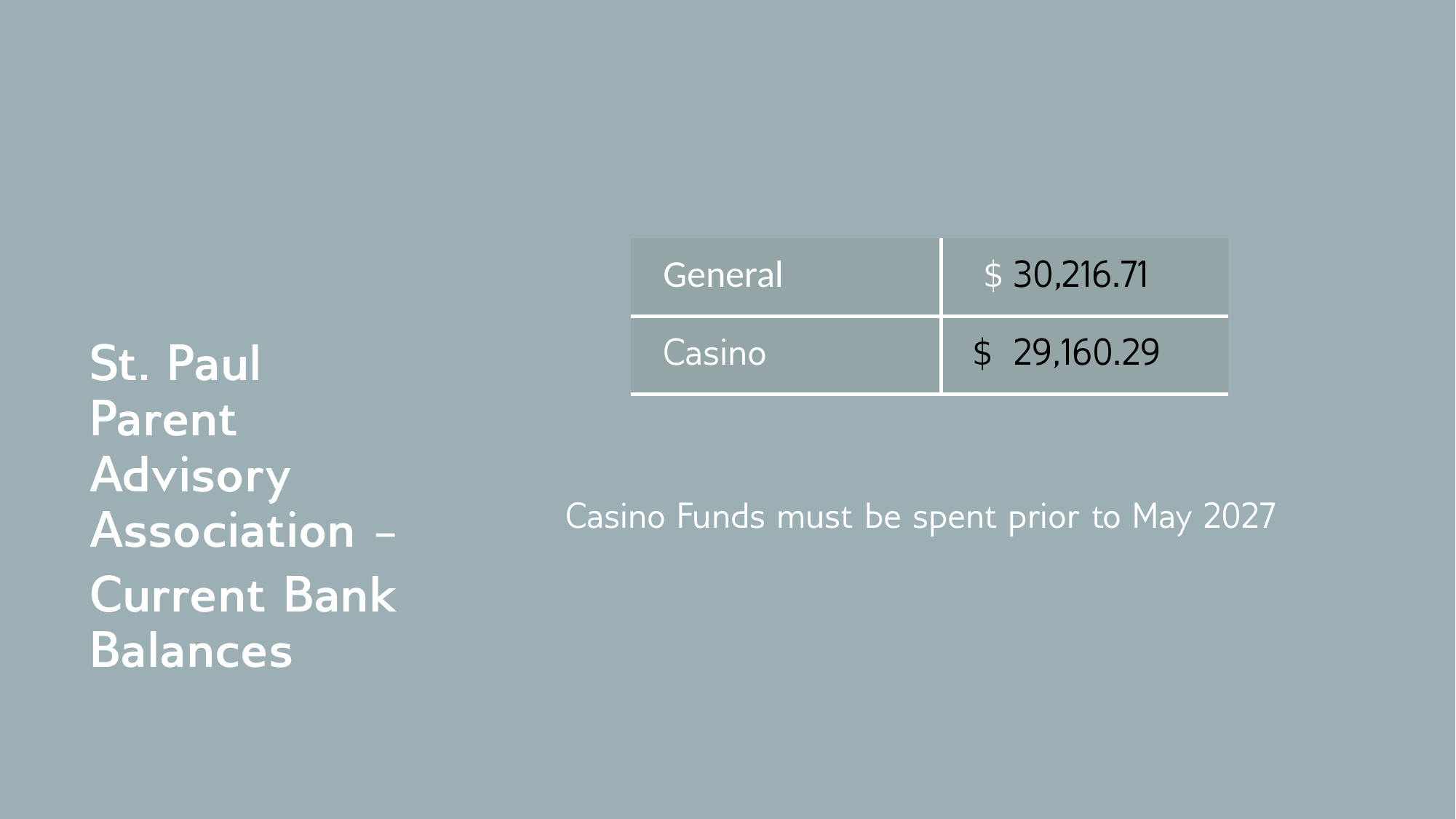

| General | $ 30,216.71 |
| --- | --- |
| Casino | $ 29,160.29 |
St. Paul Parent Advisory Association –
Current Bank Balances

Casino Funds must be spent prior to May 2027